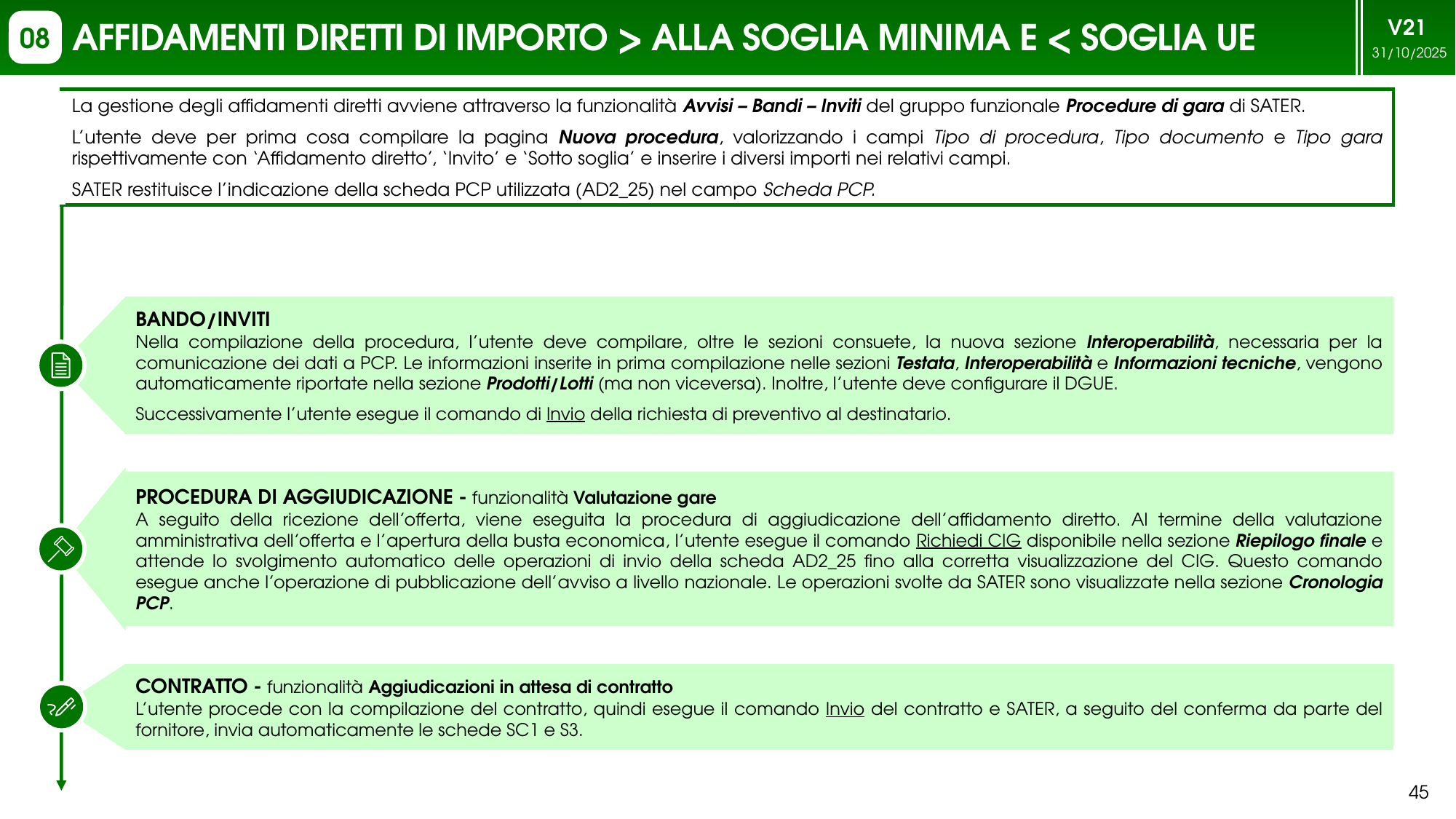

V21
31/10/2025
# Affidamenti diretti di importo > alla soglia MINIMA e < soglia UE
08
La gestione degli affidamenti diretti avviene attraverso la funzionalità Avvisi – Bandi – Inviti del gruppo funzionale Procedure di gara di SATER.
L’utente deve per prima cosa compilare la pagina Nuova procedura, valorizzando i campi Tipo di procedura, Tipo documento e Tipo gara rispettivamente con ‘Affidamento diretto’, ‘Invito’ e ‘Sotto soglia’ e inserire i diversi importi nei relativi campi.
SATER restituisce l’indicazione della scheda PCP utilizzata (AD2_25) nel campo Scheda PCP.

BANDO/INVITI
Nella compilazione della procedura, l’utente deve compilare, oltre le sezioni consuete, la nuova sezione Interoperabilità, necessaria per la comunicazione dei dati a PCP. Le informazioni inserite in prima compilazione nelle sezioni Testata, Interoperabilità e Informazioni tecniche, vengono automaticamente riportate nella sezione Prodotti/Lotti (ma non viceversa). Inoltre, l’utente deve configurare il DGUE.
Successivamente l’utente esegue il comando di Invio della richiesta di preventivo al destinatario.

PROCEDURA DI AGGIUDICAZIONE - funzionalità Valutazione gare
A seguito della ricezione dell’offerta, viene eseguita la procedura di aggiudicazione dell’affidamento diretto. Al termine della valutazione amministrativa dell’offerta e l’apertura della busta economica, l’utente esegue il comando Richiedi CIG disponibile nella sezione Riepilogo finale e attende lo svolgimento automatico delle operazioni di invio della scheda AD2_25 fino alla corretta visualizzazione del CIG. Questo comando esegue anche l’operazione di pubblicazione dell’avviso a livello nazionale. Le operazioni svolte da SATER sono visualizzate nella sezione Cronologia PCP.

CONTRATTO - funzionalità Aggiudicazioni in attesa di contratto
L’utente procede con la compilazione del contratto, quindi esegue il comando Invio del contratto e SATER, a seguito del conferma da parte del fornitore, invia automaticamente le schede SC1 e S3.

45